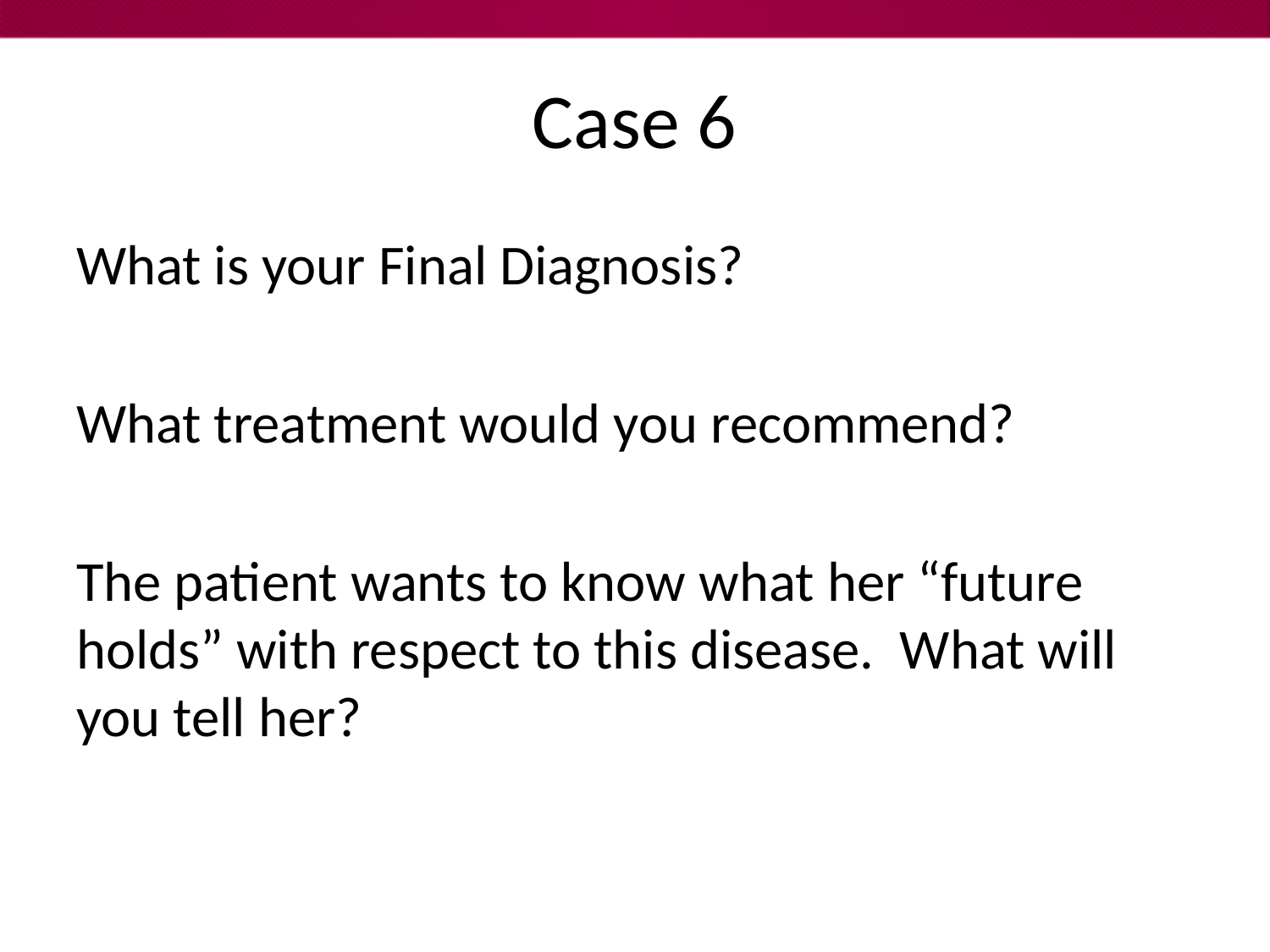

# Case 6

What is your Final Diagnosis?

What treatment would you recommend?

The patient wants to know what her “future holds” with respect to this disease.  What will you tell her?